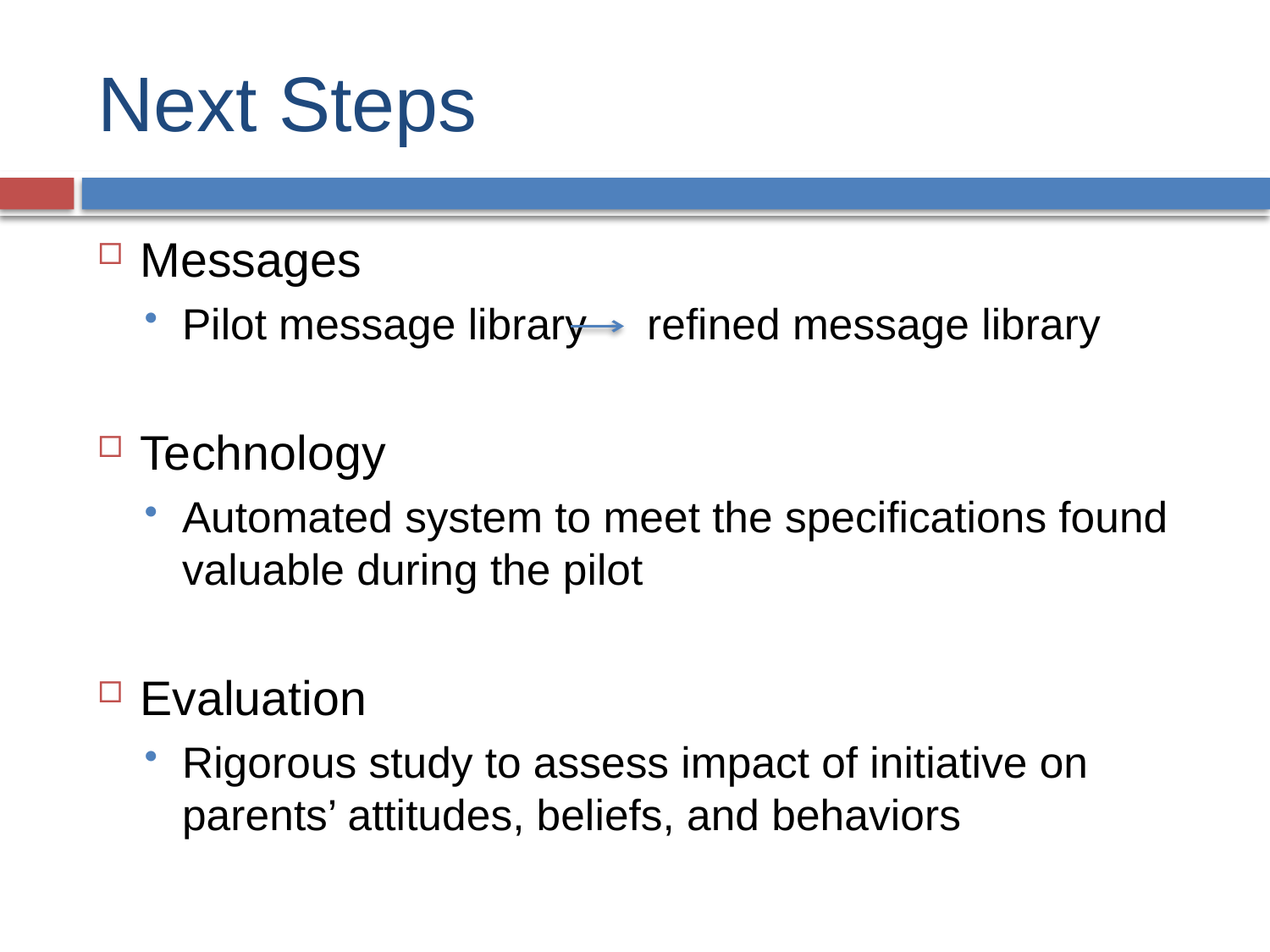

# Next Steps
Messages
Pilot message library     refined message library

Technology
Automated system to meet the specifications found valuable during the pilot

Evaluation
Rigorous study to assess impact of initiative on parents’ attitudes, beliefs, and behaviors